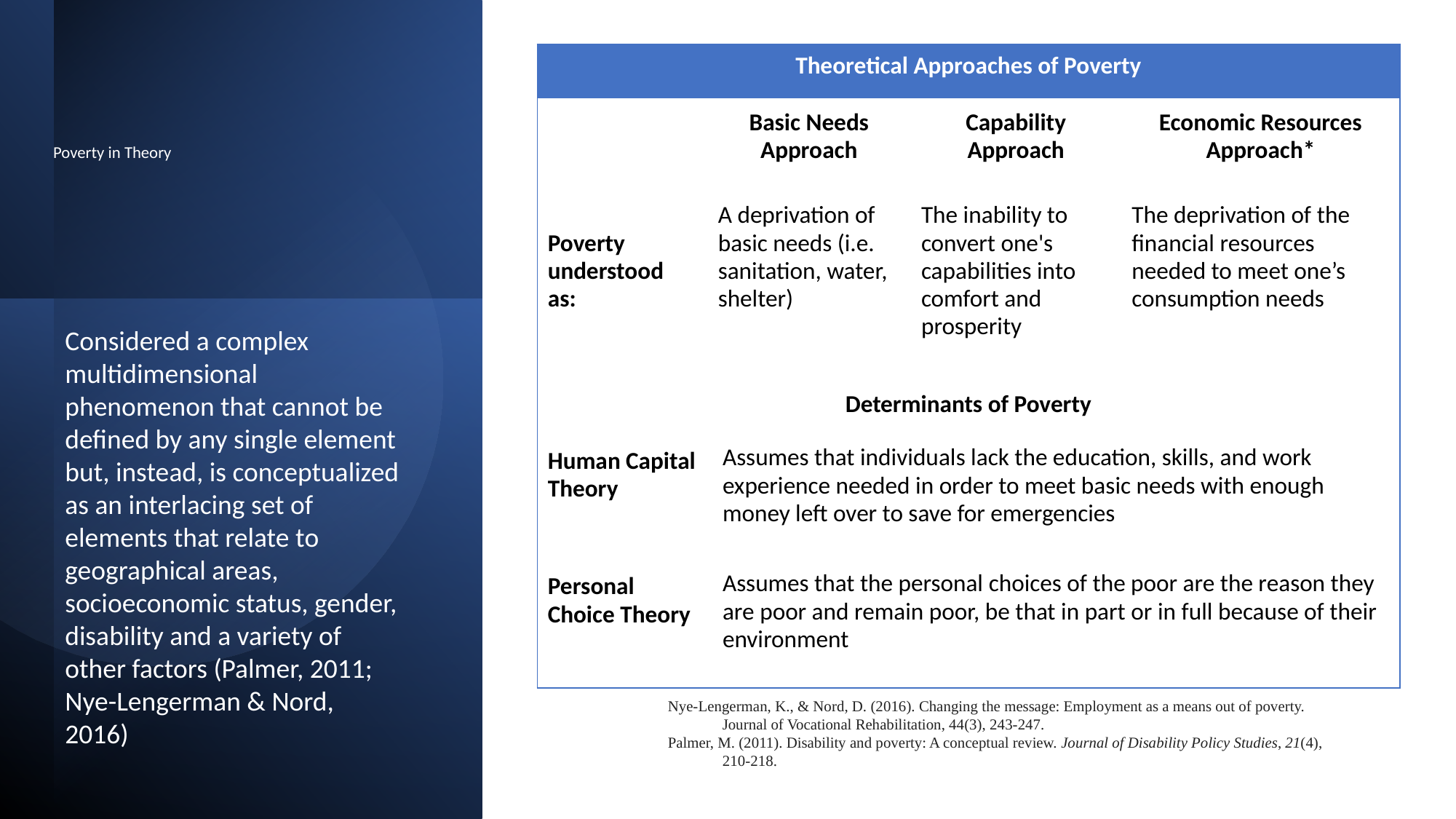

| Theoretical Approaches of Poverty |  |  |  |
| --- | --- | --- | --- |
|  | Basic Needs Approach | Capability Approach | Economic Resources Approach\* |
| Poverty understood as: | A deprivation of basic needs (i.e. sanitation, water, shelter) | The inability to convert one's capabilities into comfort and prosperity | The deprivation of the financial resources needed to meet one’s consumption needs |
| Determinants of Poverty |  |  |  |
| Human Capital Theory | Assumes that individuals lack the education, skills, and work experience needed in order to meet basic needs with enough money left over to save for emergencies |  |  |
| Personal Choice Theory | Assumes that the personal choices of the poor are the reason they are poor and remain poor, be that in part or in full because of their environment |  |  |
# Poverty in Theory

Considered a complex multidimensional phenomenon that cannot be defined by any single element but, instead, is conceptualized as an interlacing set of elements that relate to geographical areas, socioeconomic status, gender, disability and a variety of other factors (Palmer, 2011; Nye-Lengerman & Nord, 2016)

Nye-Lengerman, K., & Nord, D. (2016). Changing the message: Employment as a means out of poverty. Journal of Vocational Rehabilitation, 44(3), 243-247.
Palmer, M. (2011). Disability and poverty: A conceptual review. Journal of Disability Policy Studies, 21(4), 210-218.